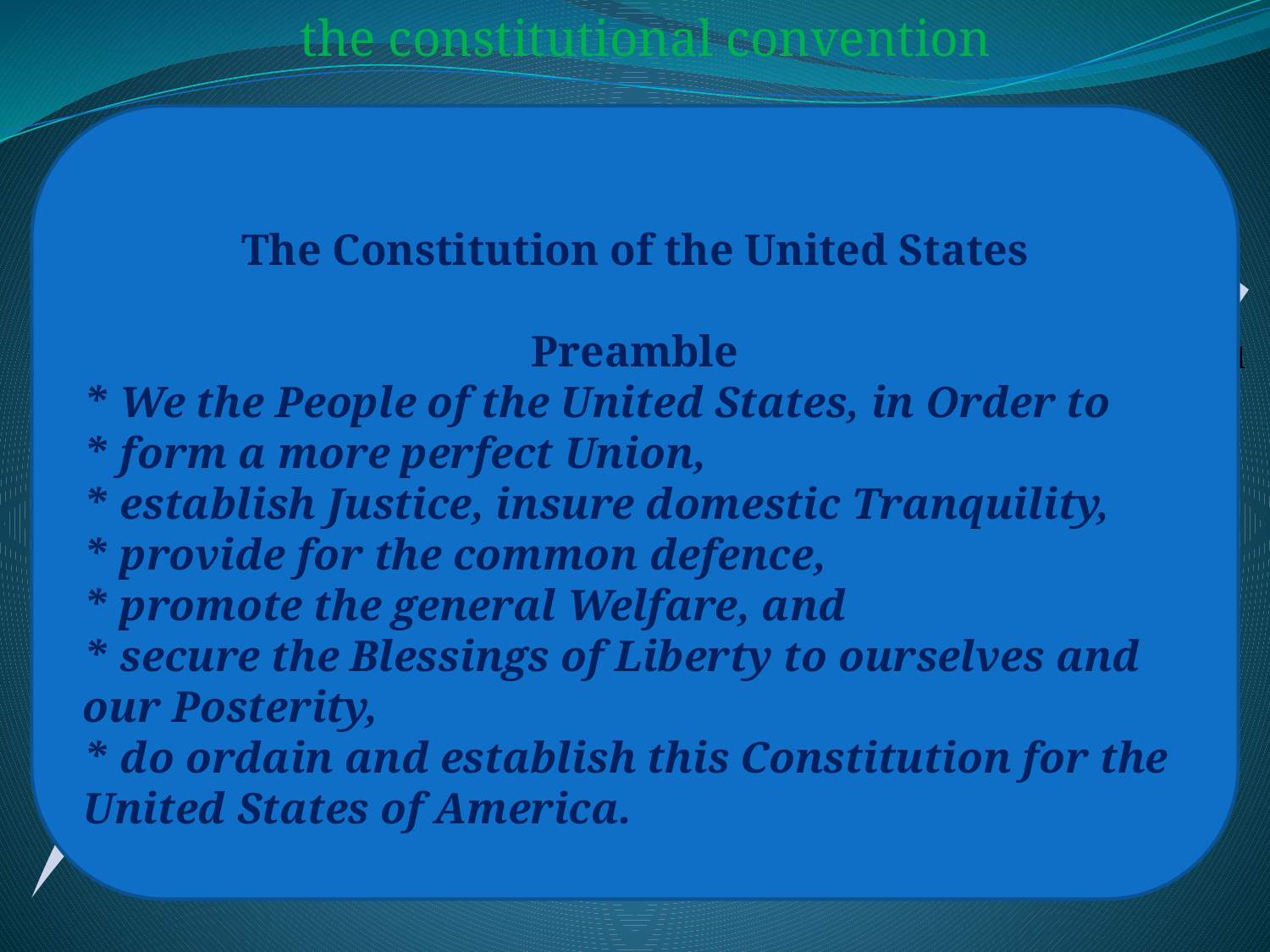

the constitutional convention

The Constitution of the United States

Preamble
* We the People of the United States, in Order to
* form a more perfect Union,
* establish Justice, insure domestic Tranquility,
* provide for the common defence,
* promote the general Welfare, and
* secure the Blessings of Liberty to ourselves and our Posterity,
* do ordain and establish this Constitution for the United States of America.
Revolution
Articles of Confederation
Annapolis Convention
Shay’s Rebellion
Constitutional Convention